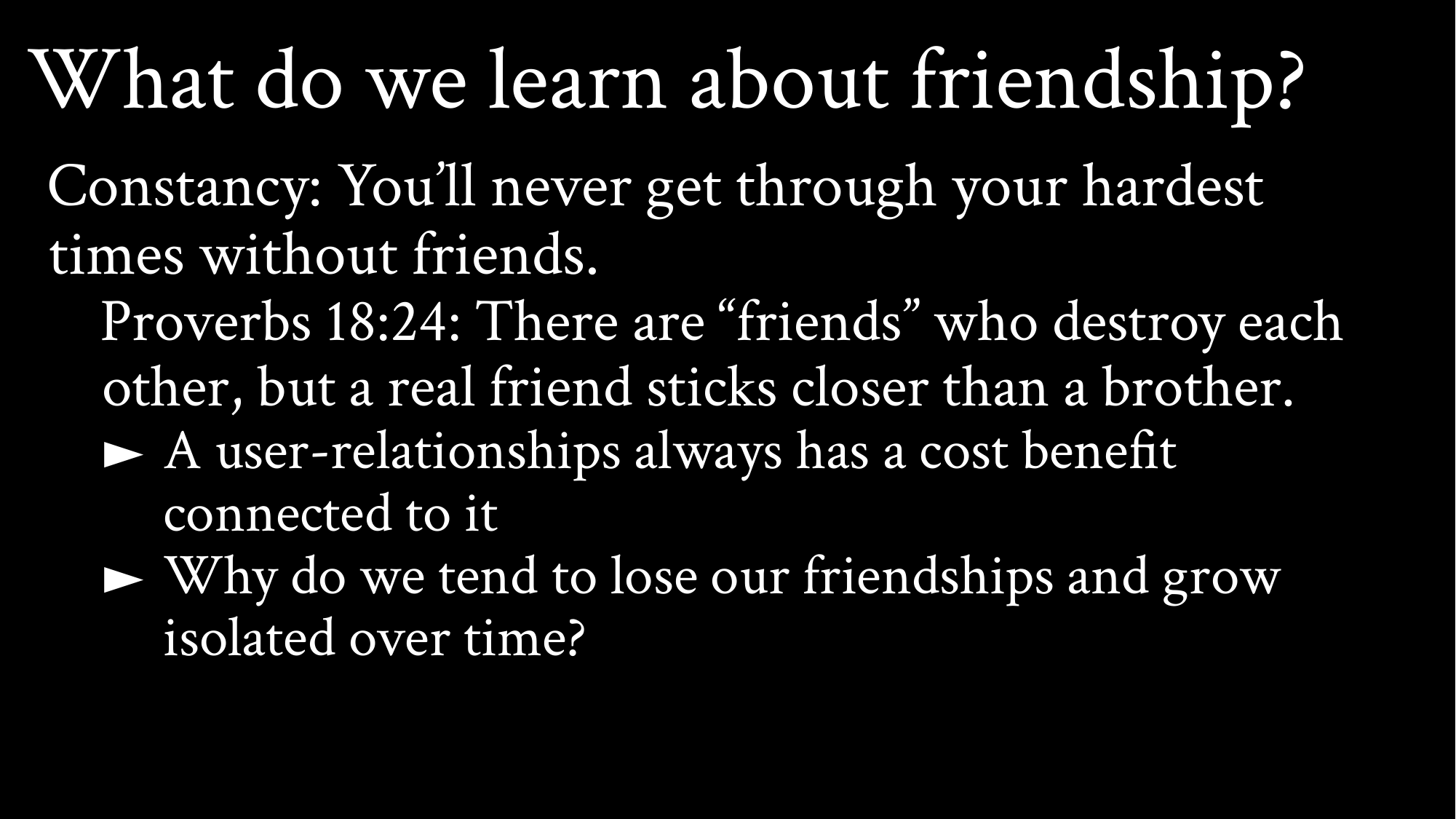

What do we learn about friendship?
Constancy: You’ll never get through your hardest times without friends.
Proverbs 18:24: There are “friends” who destroy each other, but a real friend sticks closer than a brother.
► 	A user-relationships always has a cost benefit connected to it
► 	Why do we tend to lose our friendships and grow isolated over time?